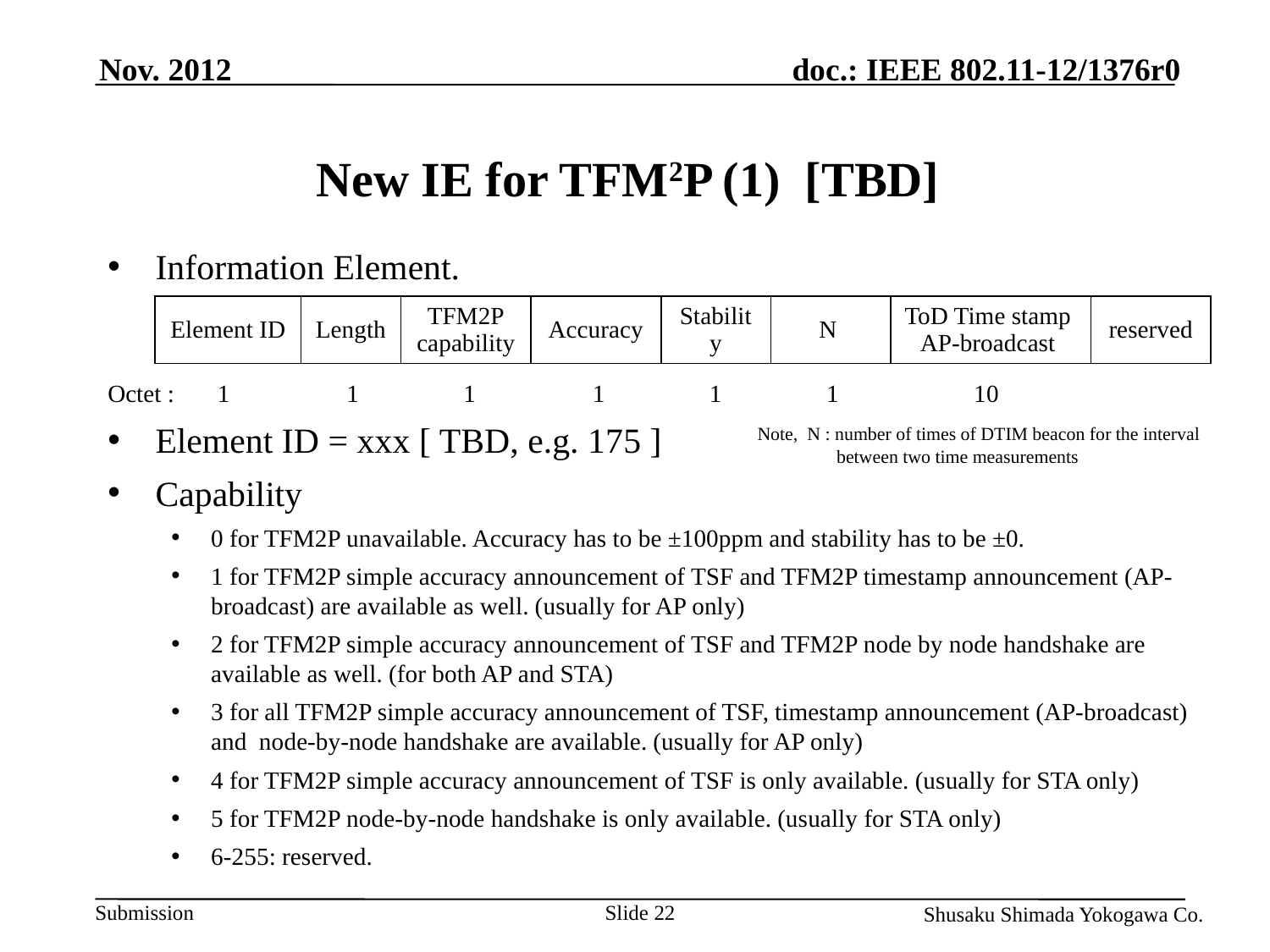

Nov. 2012
# New IE for TFM2P (1)  [TBD]
Information Element.

Octet :       1                   1                 1                   1                 1                 1                      10
Element ID = xxx [ TBD, e.g. 175 ]
Capability
0 for TFM2P unavailable. Accuracy has to be ±100ppm and stability has to be ±0.
1 for TFM2P simple accuracy announcement of TSF and TFM2P timestamp announcement (AP-broadcast) are available as well. (usually for AP only)
2 for TFM2P simple accuracy announcement of TSF and TFM2P node by node handshake are available as well. (for both AP and STA)
3 for all TFM2P simple accuracy announcement of TSF, timestamp announcement (AP-broadcast) and  node-by-node handshake are available. (usually for AP only)
4 for TFM2P simple accuracy announcement of TSF is only available. (usually for STA only)
5 for TFM2P node-by-node handshake is only available. (usually for STA only)
6-255: reserved.

| Element ID | Length | TFM2P capability | Accuracy | Stability | N | ToD Time stamp AP-broadcast | reserved |
| --- | --- | --- | --- | --- | --- | --- | --- |
Note,  N : number of times of DTIM beacon for the interval
                 between two time measurements
Slide 22
Shusaku Shimada Yokogawa Co.